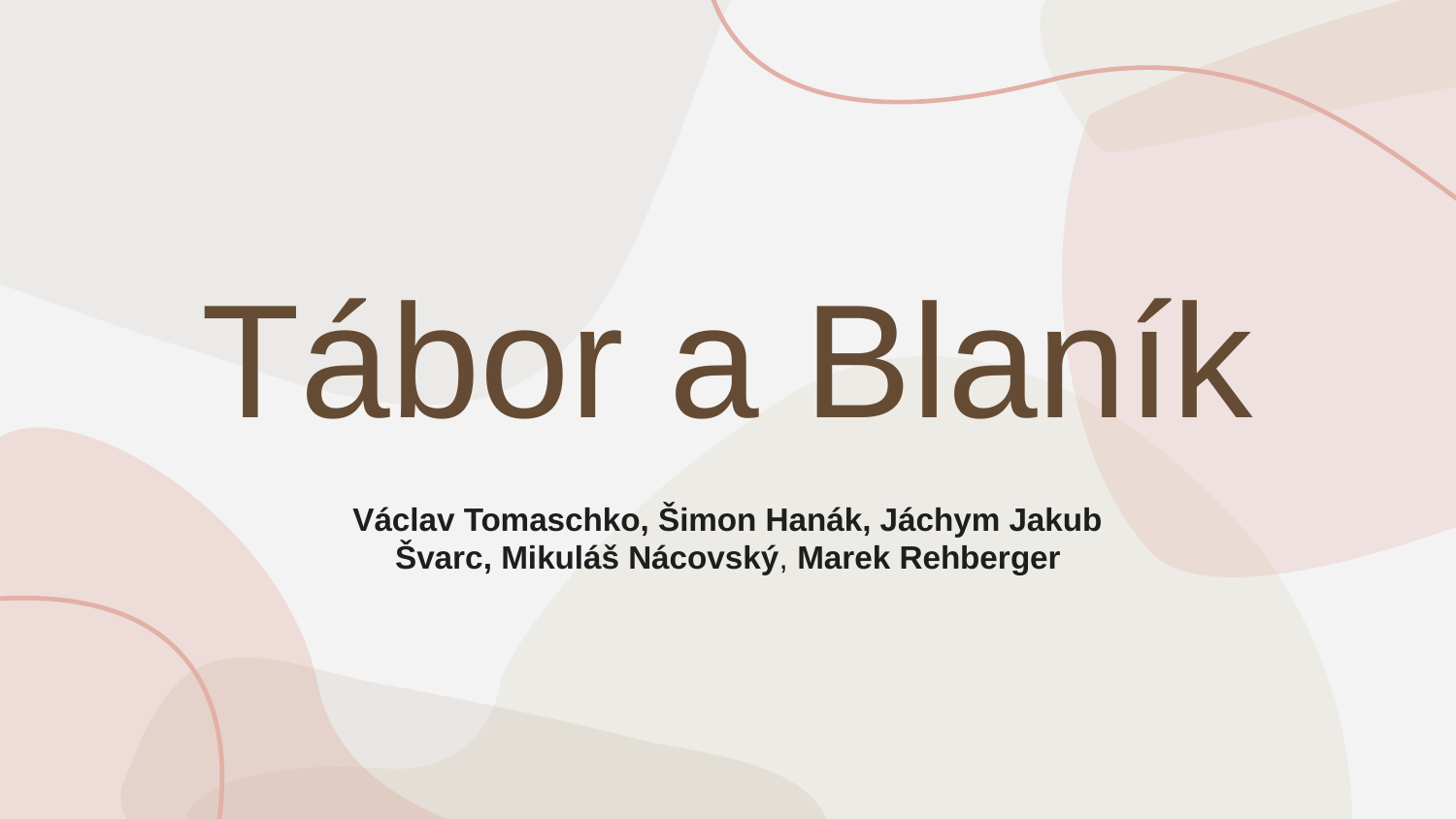

# Tábor a Blaník
Václav Tomaschko, Šimon Hanák, Jáchym Jakub Švarc, Mikuláš Nácovský, Marek Rehberger